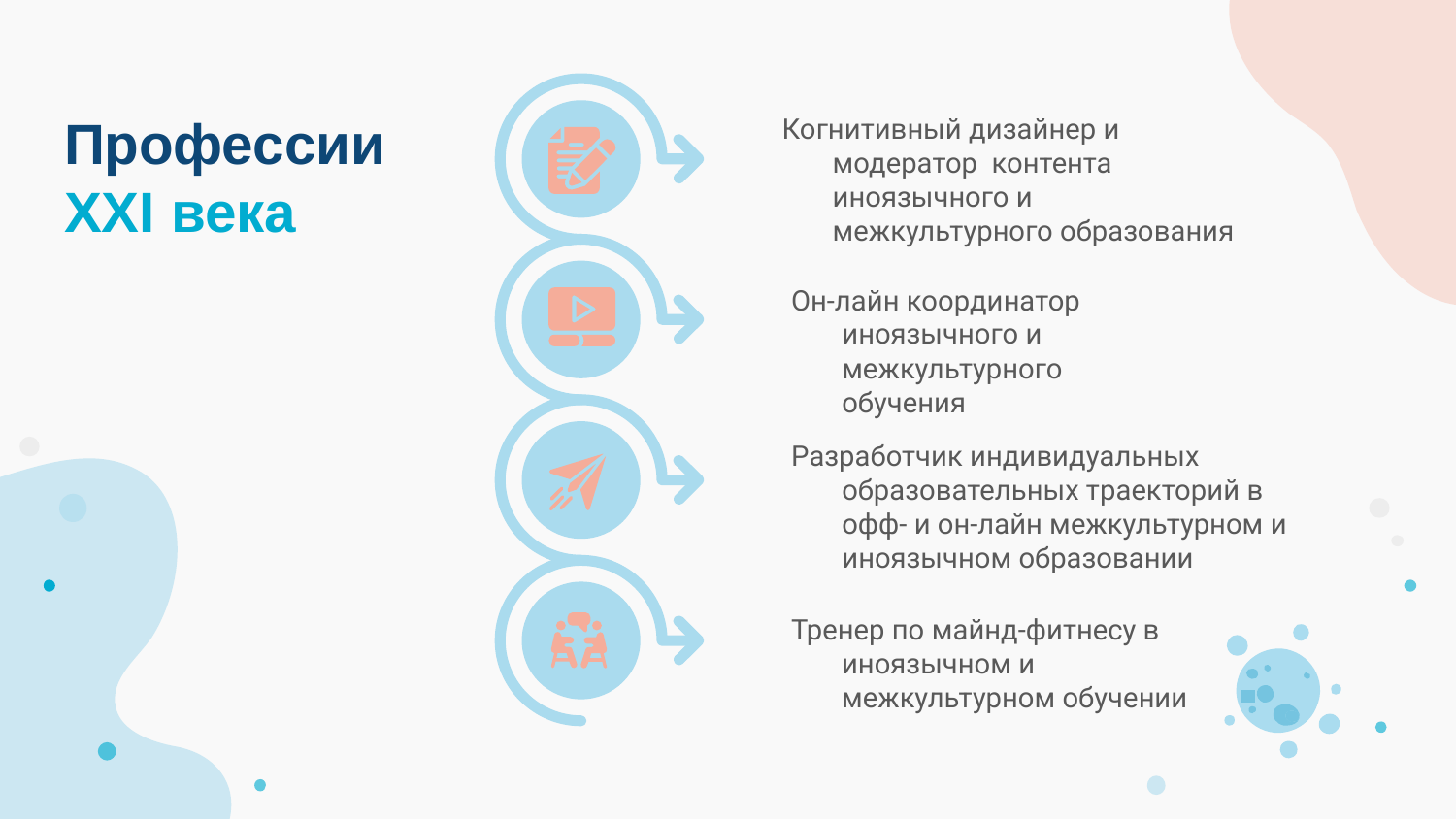

# Профессии XXI века
Когнитивный дизайнер и модератор  контента иноязычного и межкультурного образования

Он-лайн координатор иноязычного и межкультурного
обучения
Разработчик индивидуальных  образовательных траекторий в офф- и он-лайн межкультурном и иноязычном образовании
Тренер по майнд-фитнесу в иноязычном и межкультурном обучении